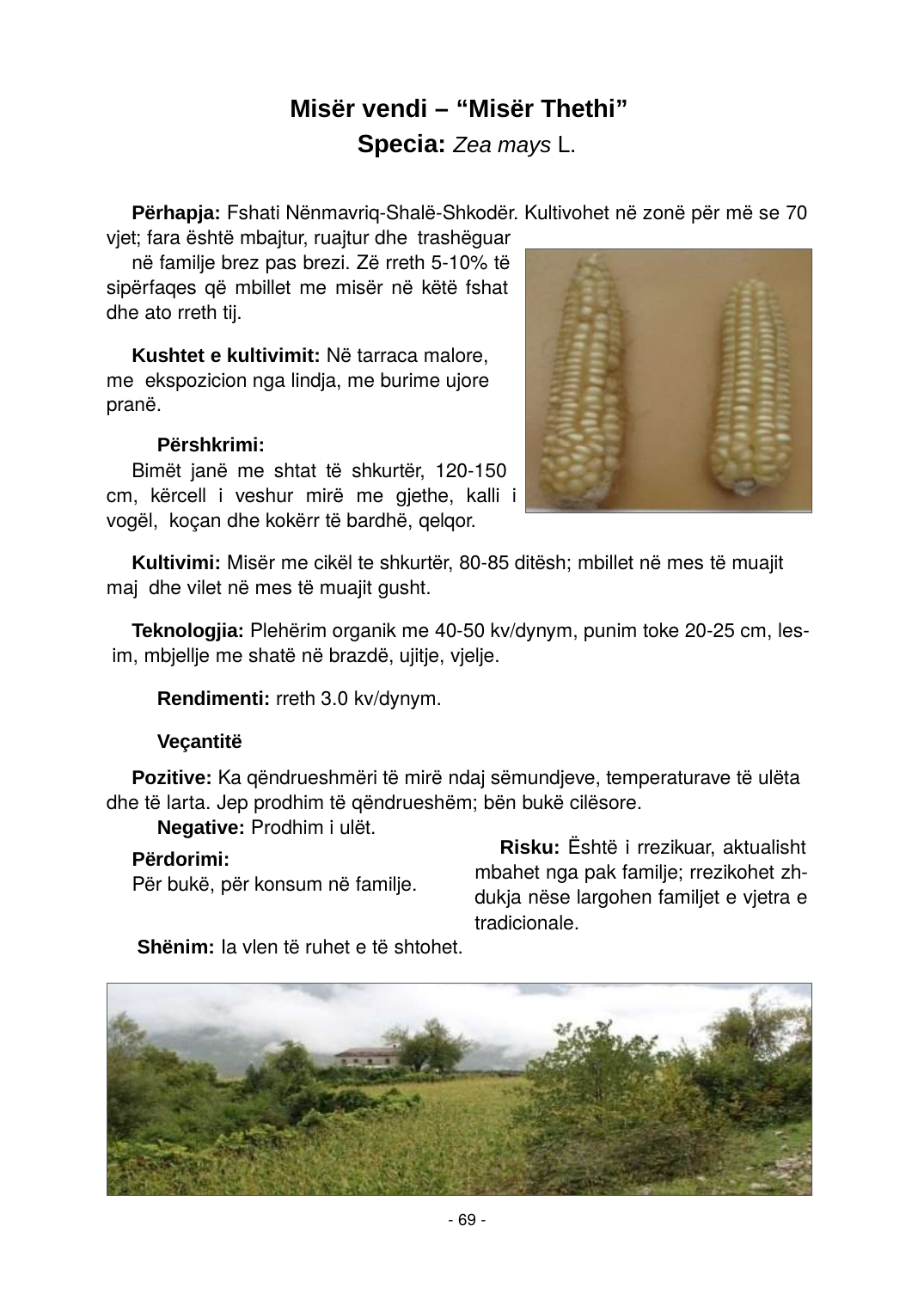

Misër vendi – “Misër Thethi”  Specia: Zea mays L.

Përhapja: Fshati Nënmavriq-Shalë-Shkodër. Kultivohet në zonë për më se 70  vjet; fara është mbajtur, ruajtur dhe trashëguar
në familje brez pas brezi. Zë rreth 5-10% të  sipërfaqes që mbillet me misër në këtë fshat  dhe ato rreth tij.
Kushtet e kultivimit: Në tarraca malore, me  ekspozicion nga lindja, me burime ujore pranë.

Përshkrimi:
Bimët janë me shtat të shkurtër, 120-150  cm, kërcell i veshur mirë me gjethe, kalli i vogël,  koçan dhe kokërr të bardhë, qelqor.
Kultivimi: Misër me cikël te shkurtër, 80-85 ditësh; mbillet në mes të muajit maj  dhe vilet në mes të muajit gusht.
Teknologjia: Plehërim organik me 40-50 kv/dynym, punim toke 20-25 cm, les-  im, mbjellje me shatë në brazdë, ujitje, vjelje.
Rendimenti: rreth 3.0 kv/dynym.
Veçantitë
Pozitive: Ka qëndrueshmëri të mirë ndaj sëmundjeve, temperaturave të ulëta  dhe të larta. Jep prodhim të qëndrueshëm; bën bukë cilësore.
Negative: Prodhim i ulët.

Risku: Është i rrezikuar, aktualisht  mbahet nga pak familje; rrezikohet zh-  dukja nëse largohen familjet e vjetra e  tradicionale.
Përdorimi:
Për bukë, për konsum në familje.
Shënim: Ia vlen të ruhet e të shtohet.

- 69 -